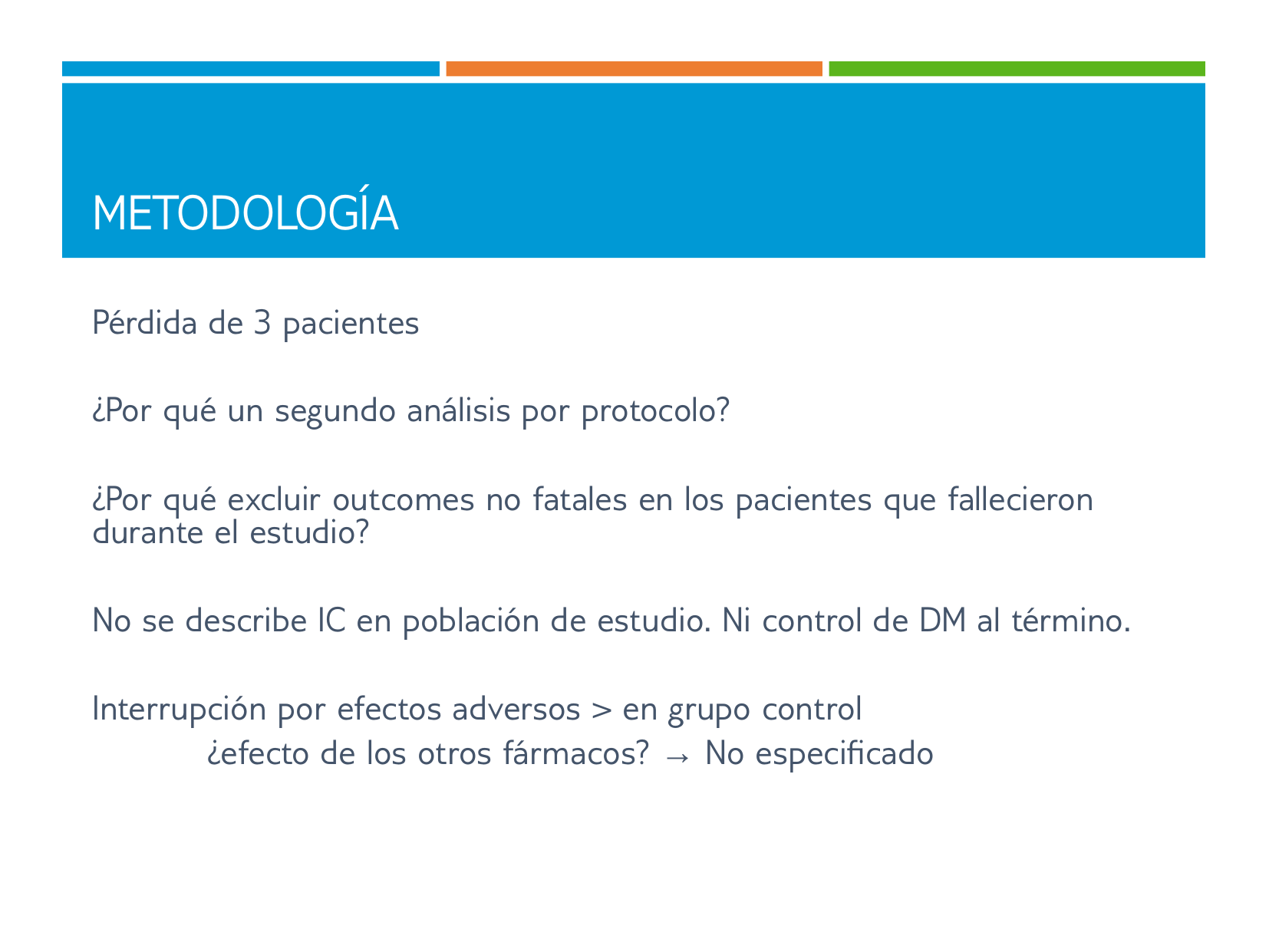

# METODOLOGÍA
Pérdida de 3 pacientes

¿Por qué un segundo análisis por protocolo?

¿Por qué excluir outcomes no fatales en los pacientes que fallecieron durante el estudio?

No se describe IC en población de estudio. Ni control de DM al término.

Interrupción por efectos adversos > en grupo control
	¿efecto de los otros fármacos? → No especificado